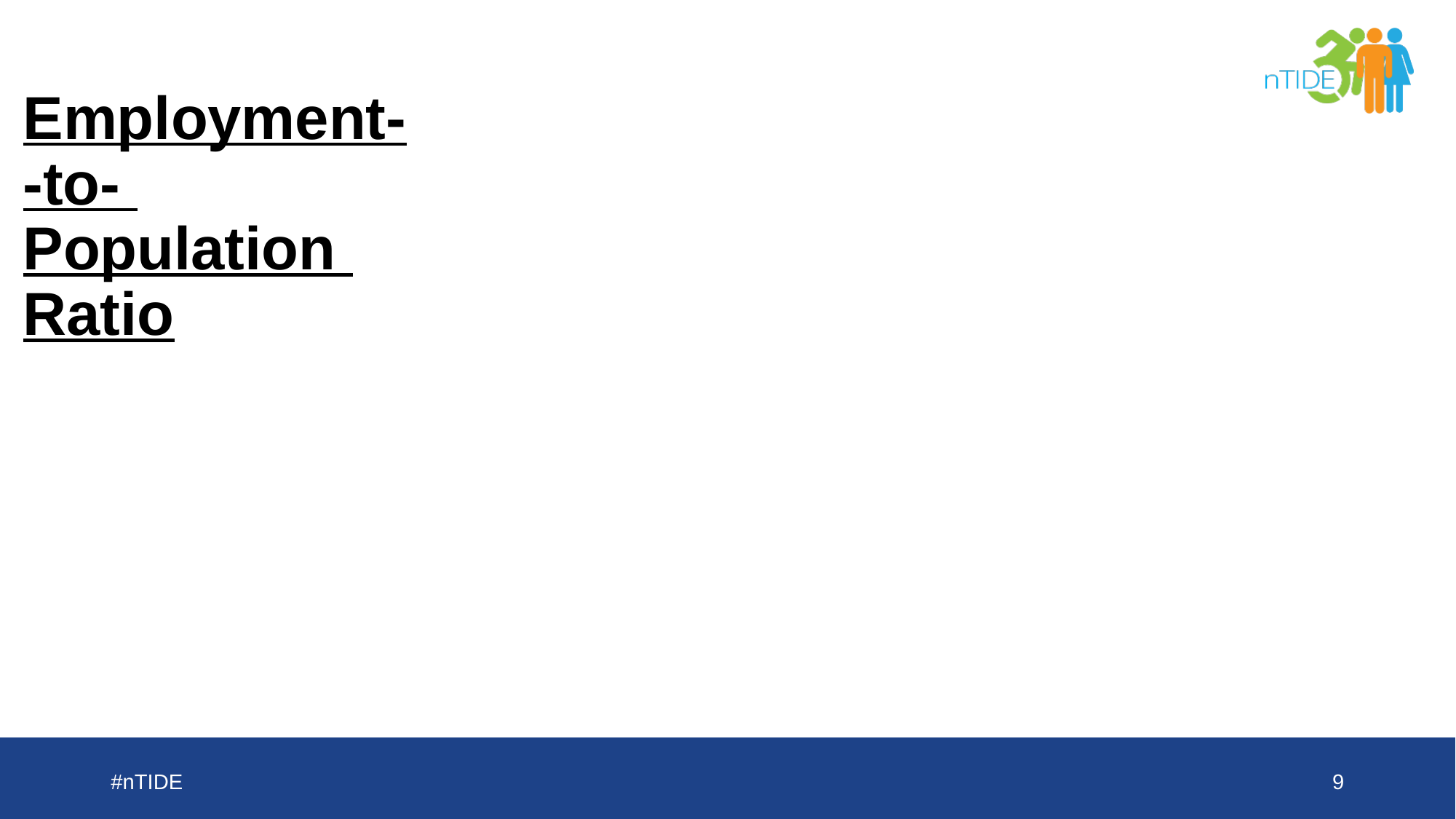

# Employment- -to- Population Ratio
#nTIDE
9